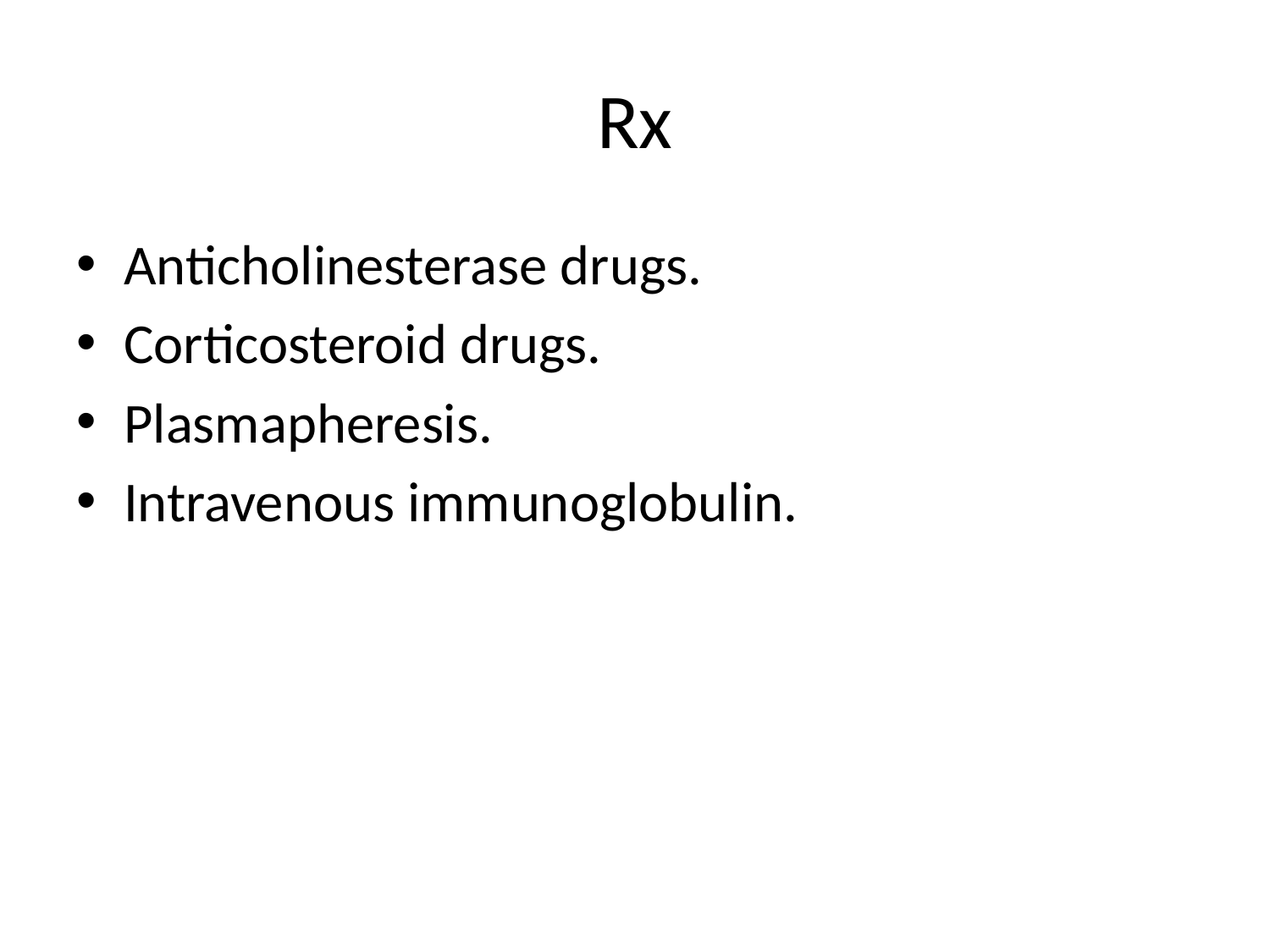

# Rx
Anticholinesterase drugs.
Corticosteroid drugs.
Plasmapheresis.
Intravenous immunoglobulin.